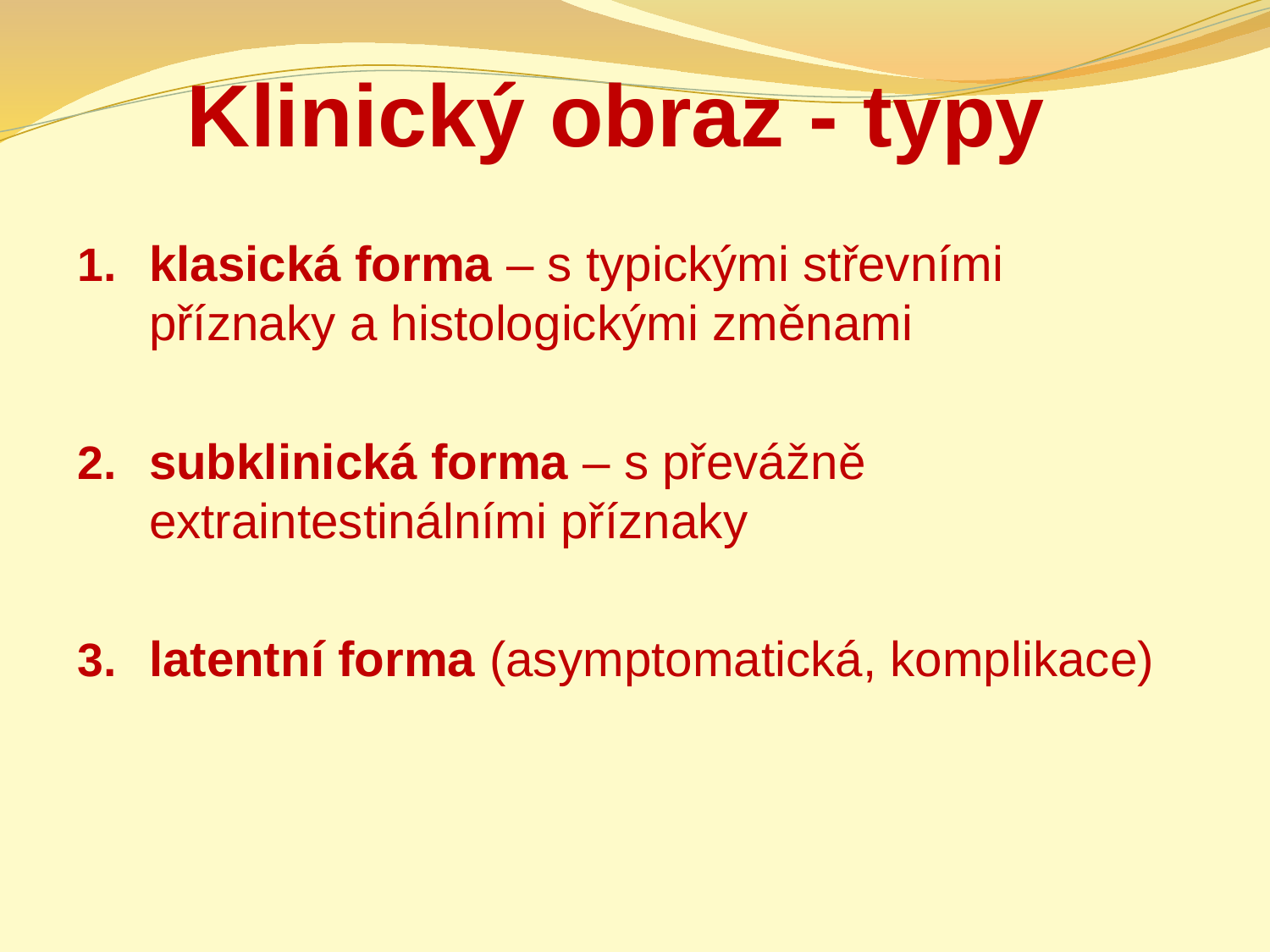

# Klinický obraz - typy
klasická forma – s typickými střevními příznaky a histologickými změnami

subklinická forma – s převážně extraintestinálními příznaky

latentní forma (asymptomatická, komplikace)